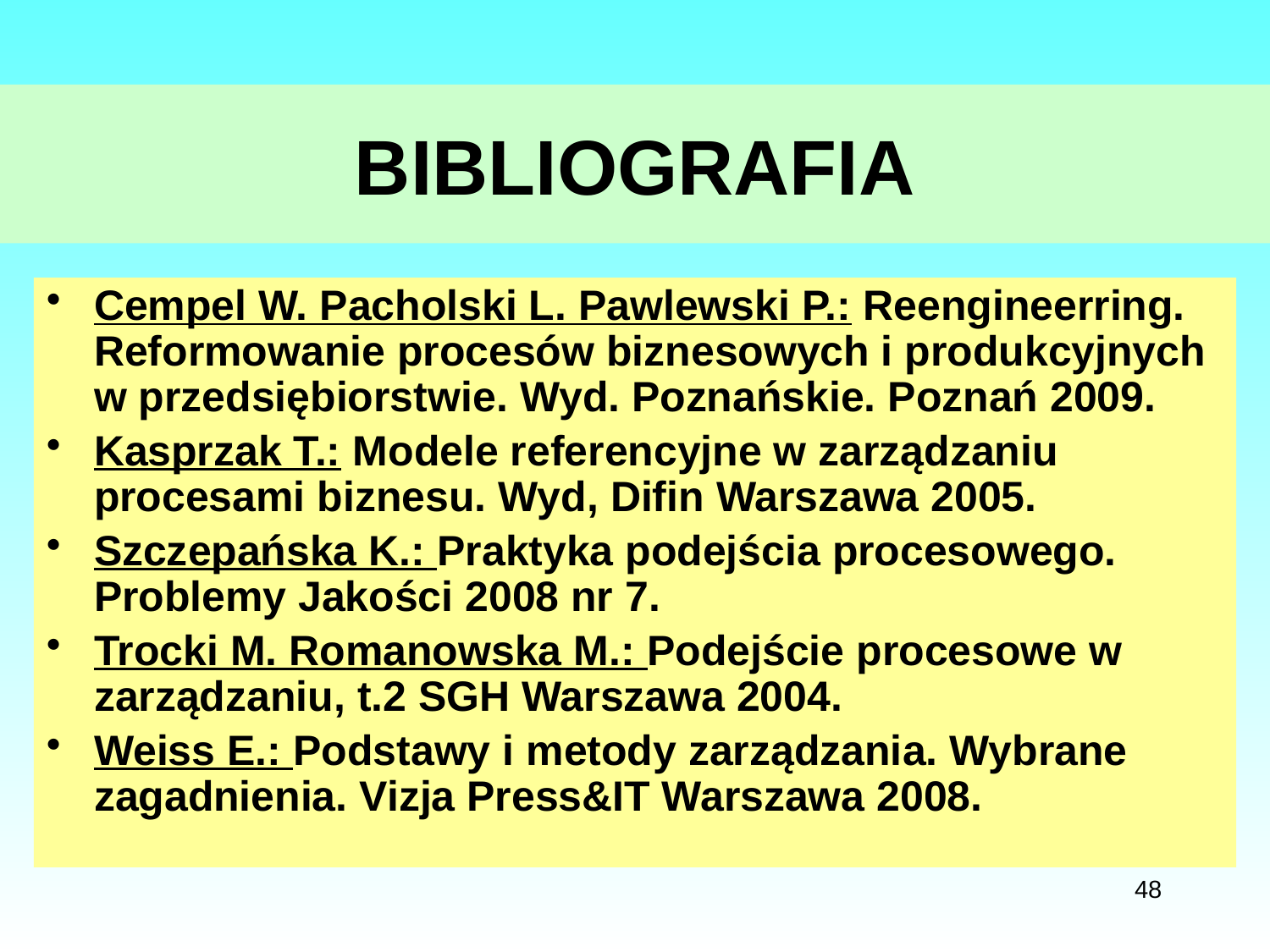

# BIBLIOGRAFIA
Cempel W. Pacholski L. Pawlewski P.: Reengineerring. Reformowanie procesów biznesowych i produkcyjnych w przedsiębiorstwie. Wyd. Poznańskie. Poznań 2009.
Kasprzak T.: Modele referencyjne w zarządzaniu procesami biznesu. Wyd, Difin Warszawa 2005.
Szczepańska K.: Praktyka podejścia procesowego. Problemy Jakości 2008 nr 7.
Trocki M. Romanowska M.: Podejście procesowe w zarządzaniu, t.2 SGH Warszawa 2004.
Weiss E.: Podstawy i metody zarządzania. Wybrane zagadnienia. Vizja Press&IT Warszawa 2008.
48